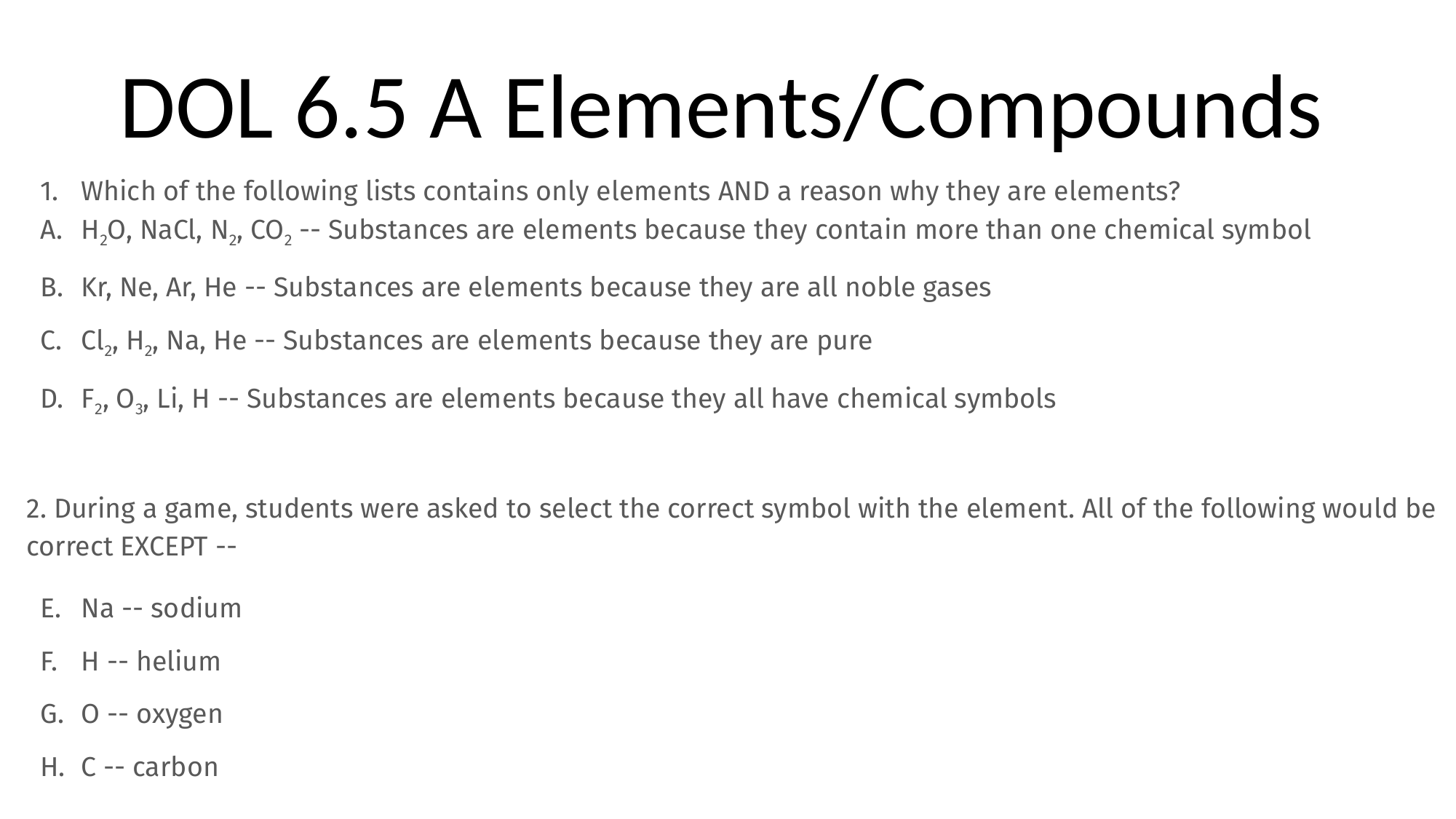

# DOL 6.5 A Elements/Compounds
Which of the following lists contains only elements AND a reason why they are elements?
H2O, NaCl, N2, CO2 -- Substances are elements because they contain more than one chemical symbol
Kr, Ne, Ar, He -- Substances are elements because they are all noble gases
Cl2, H2, Na, He -- Substances are elements because they are pure
F2, O3, Li, H -- Substances are elements because they all have chemical symbols

2. During a game, students were asked to select the correct symbol with the element. All of the following would be correct EXCEPT --
Na -- sodium
H -- helium
O -- oxygen
C -- carbon